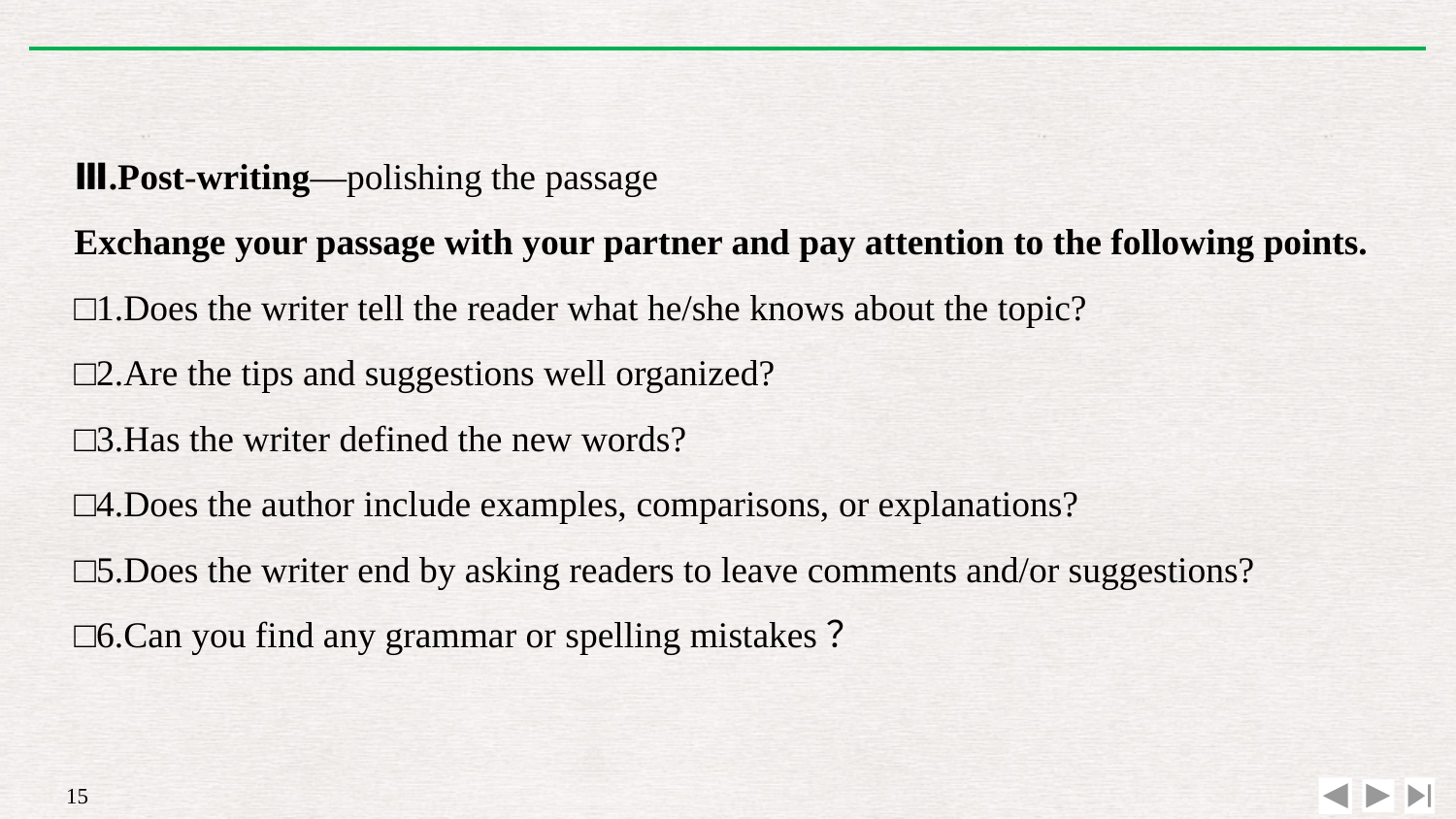

Ⅲ.Post-writing—polishing the passage
Exchange your passage with your partner and pay attention to the following points.
□1.Does the writer tell the reader what he/she knows about the topic?
□2.Are the tips and suggestions well organized?
□3.Has the writer defined the new words?
□4.Does the author include examples, comparisons, or explanations?
□5.Does the writer end by asking readers to leave comments and/or suggestions?
□6.Can you find any grammar or spelling mistakes？